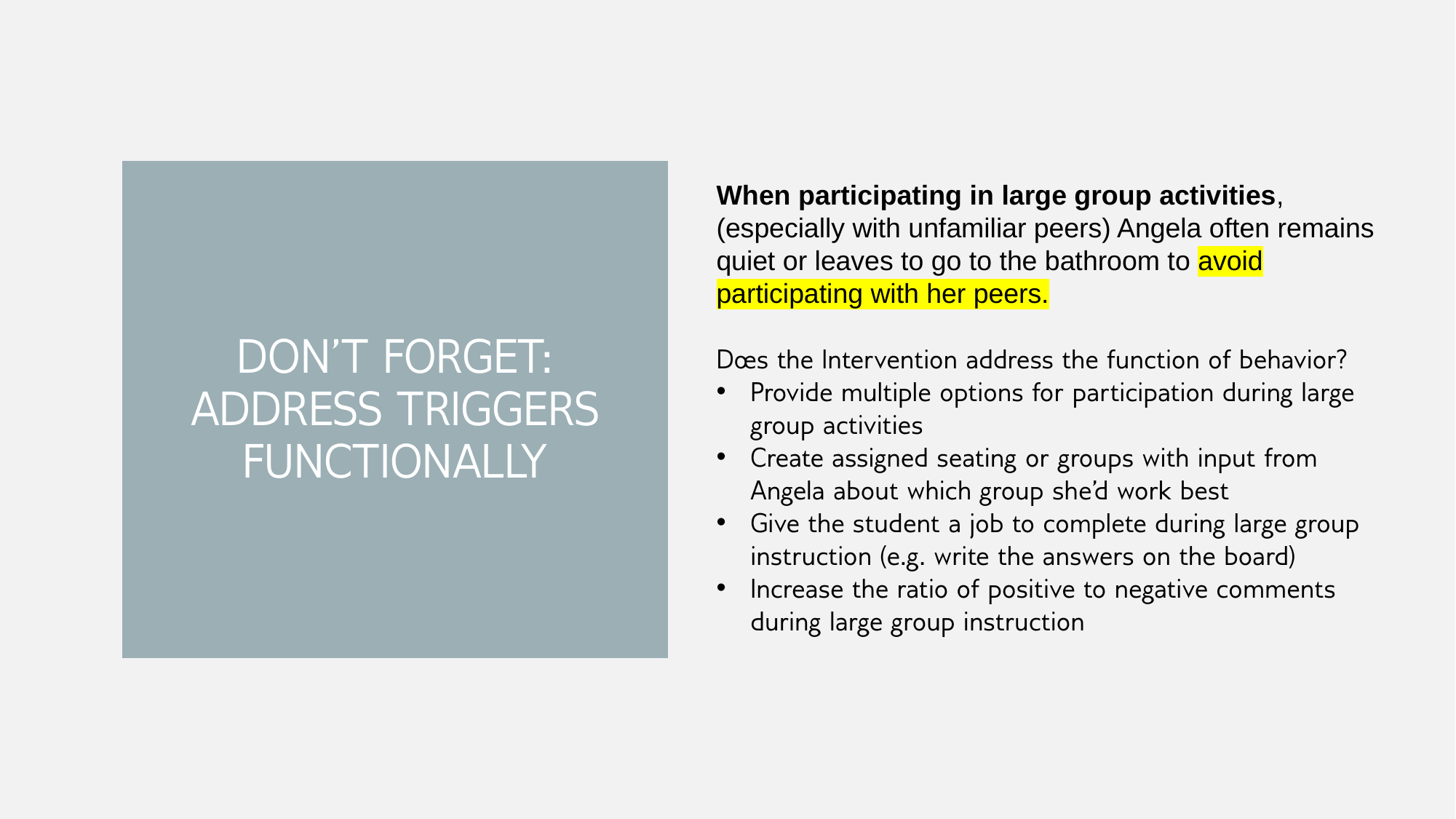

# DON’T FORGET: ADDRESS TRIGGERS FUNCTIONALLY
When participating in large group activities, (especially with unfamiliar peers) Angela often remains quiet or leaves to go to the bathroom to avoid participating with her peers.

Does the Intervention address the function of behavior?
Provide multiple options for participation during large group activities
Create assigned seating or groups with input from Angela about which group she’d work best
Give the student a job to complete during large group instruction (e.g. write the answers on the board)
Increase the ratio of positive to negative comments during large group instruction